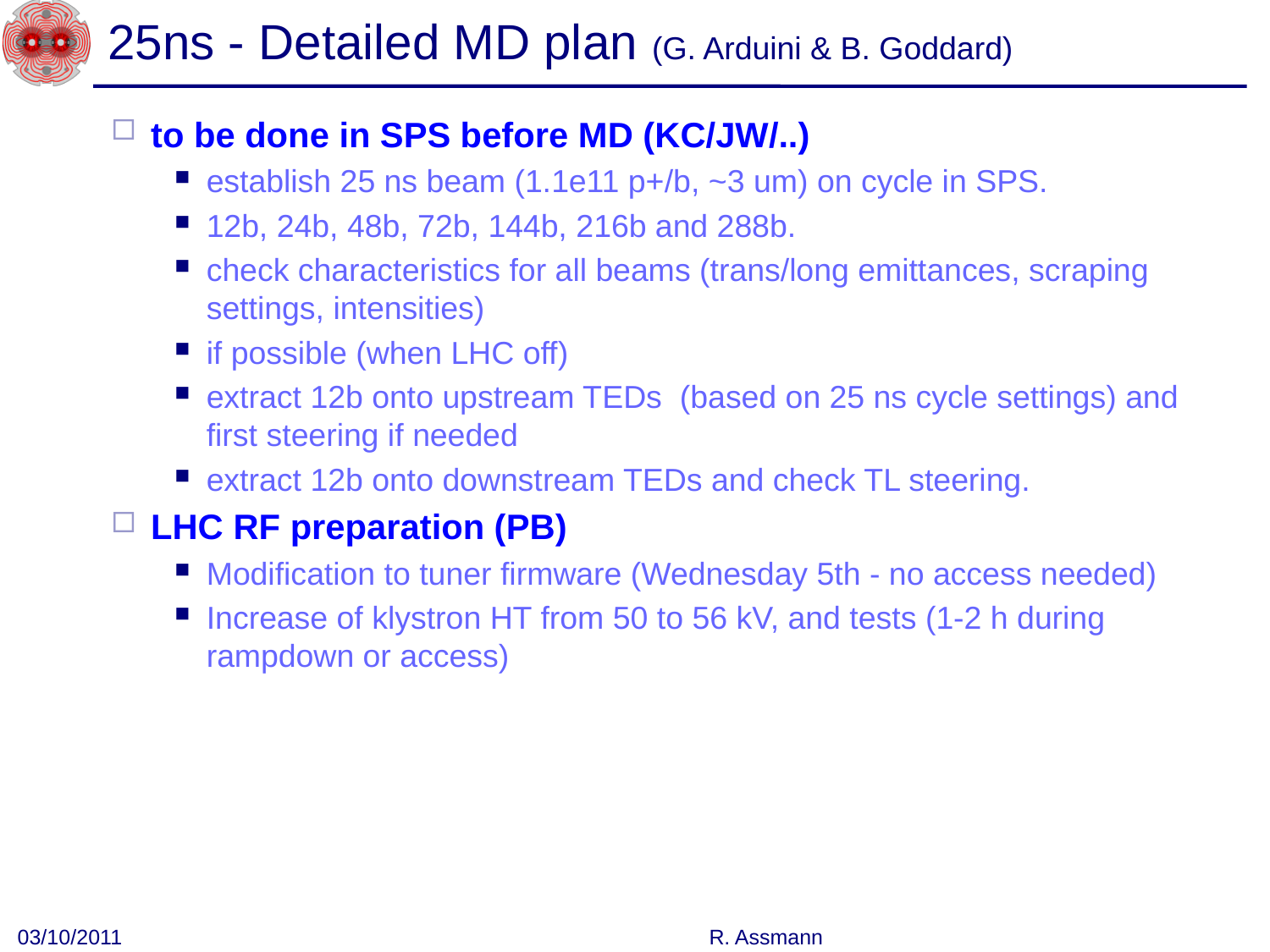

# 25ns - Detailed MD plan (G. Arduini & B. Goddard)
to be done in SPS before MD (KC/JW/..)
establish 25 ns beam (1.1e11 p+/b, ~3 um) on cycle in SPS.
12b, 24b, 48b, 72b, 144b, 216b and 288b.
check characteristics for all beams (trans/long emittances, scraping settings, intensities)
if possible (when LHC off)
extract 12b onto upstream TEDs  (based on 25 ns cycle settings) and first steering if needed
extract 12b onto downstream TEDs and check TL steering.
LHC RF preparation (PB)
Modification to tuner firmware (Wednesday 5th - no access needed)
Increase of klystron HT from 50 to 56 kV, and tests (1-2 h during rampdown or access)

03/10/2011
R. Assmann